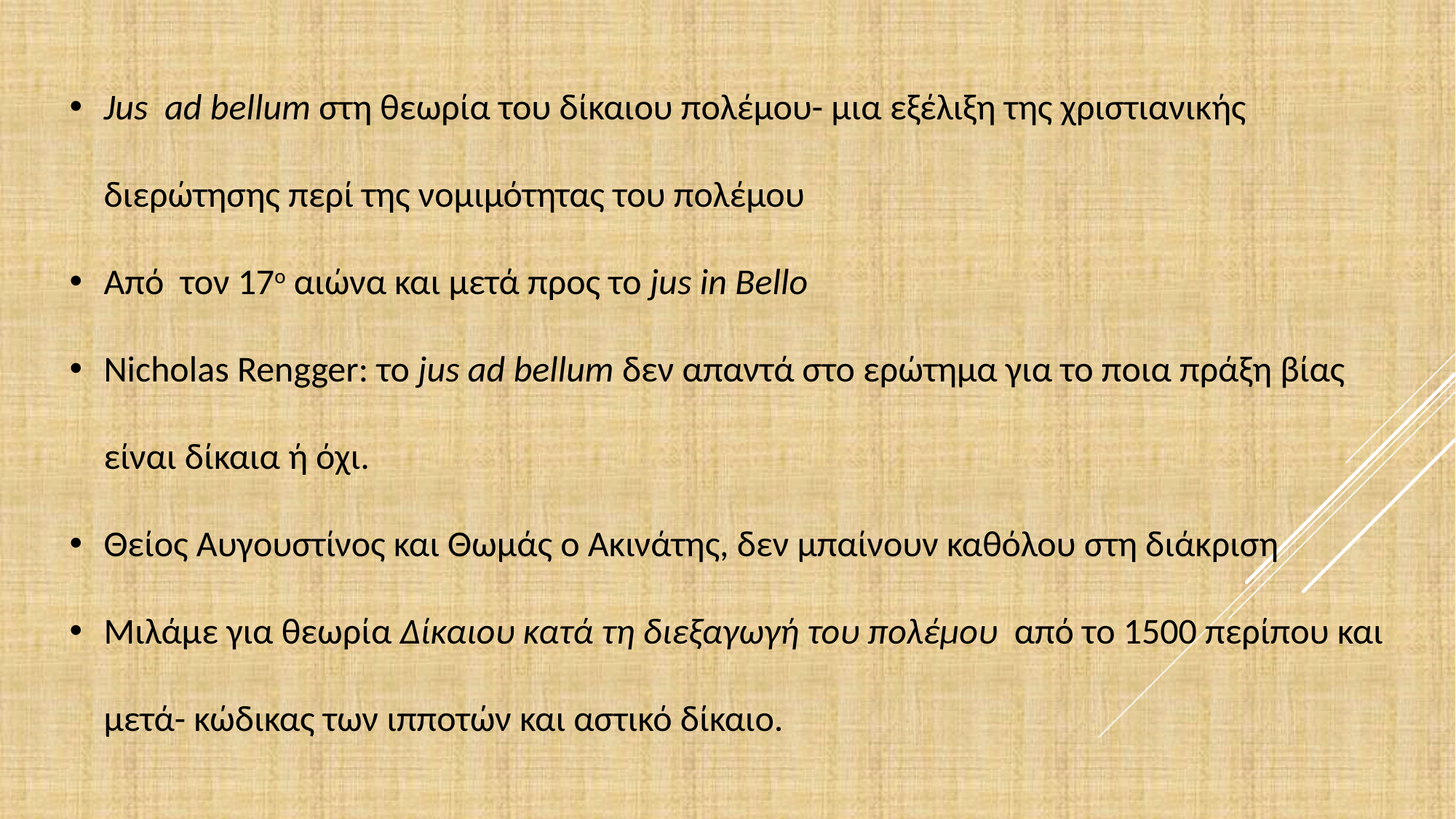

Jus  ad bellum στη θεωρία του δίκαιου πολέμου- μια εξέλιξη της χριστιανικής  διερώτησης περί της νομιμότητας του πολέμου
Από  τον 17ο αιώνα και μετά προς το jus in Bello
Nicholas Rengger: το jus ad bellum δεν απαντά στο ερώτημα για το ποια πράξη βίας είναι δίκαια ή όχι.
Θείος Αυγουστίνος και Θωμάς ο Ακινάτης, δεν μπαίνουν καθόλου στη διάκριση
Μιλάμε για θεωρία Δίκαιου κατά τη διεξαγωγή του πολέμου  από το 1500 περίπου και μετά- κώδικας των ιπποτών και αστικό δίκαιο.